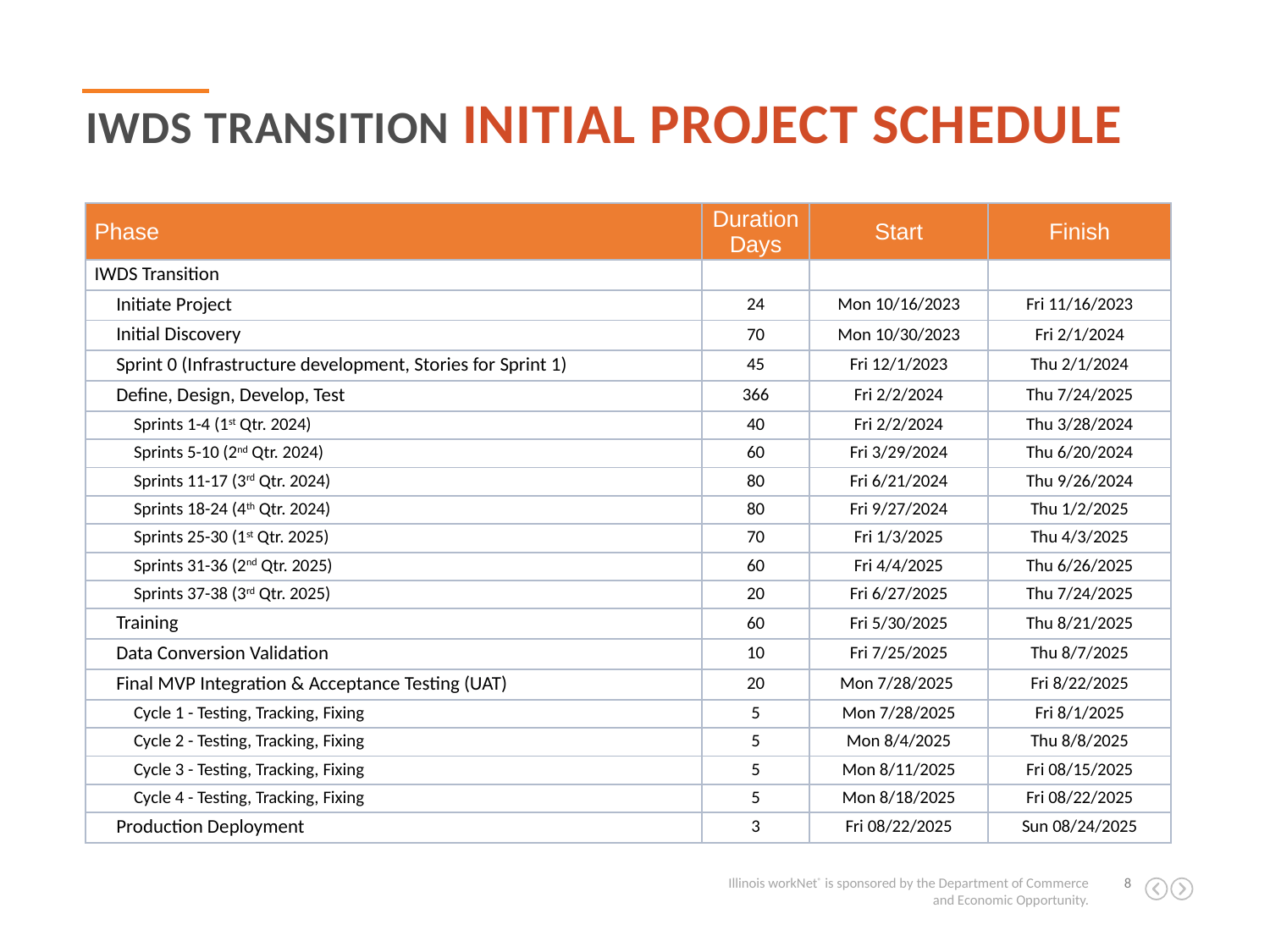

IWDS Transition INITIAL project Schedule
| Phase | Duration Days | Start | Finish |
| --- | --- | --- | --- |
| IWDS Transition |  |  |  |
| Initiate Project | 24 | Mon 10/16/2023 | Fri 11/16/2023 |
| Initial Discovery | 70 | Mon 10/30/2023 | Fri 2/1/2024 |
| Sprint 0 (Infrastructure development, Stories for Sprint 1) | 45 | Fri 12/1/2023 | Thu 2/1/2024 |
| Define, Design, Develop, Test | 366 | Fri 2/2/2024 | Thu 7/24/2025 |
| Sprints 1-4 (1st Qtr. 2024) | 40 | Fri 2/2/2024 | Thu 3/28/2024 |
| Sprints 5-10 (2nd Qtr. 2024) | 60 | Fri 3/29/2024 | Thu 6/20/2024 |
| Sprints 11-17 (3rd Qtr. 2024) | 80 | Fri 6/21/2024 | Thu 9/26/2024 |
| Sprints 18-24 (4th Qtr. 2024) | 80 | Fri 9/27/2024 | Thu 1/2/2025 |
| Sprints 25-30 (1st Qtr. 2025) | 70 | Fri 1/3/2025 | Thu 4/3/2025 |
| Sprints 31-36 (2nd Qtr. 2025) | 60 | Fri 4/4/2025 | Thu 6/26/2025 |
| Sprints 37-38 (3rd Qtr. 2025) | 20 | Fri 6/27/2025 | Thu 7/24/2025 |
| Training | 60 | Fri 5/30/2025 | Thu 8/21/2025 |
| Data Conversion Validation | 10 | Fri 7/25/2025 | Thu 8/7/2025 |
| Final MVP Integration & Acceptance Testing (UAT) | 20 | Mon 7/28/2025 | Fri 8/22/2025 |
| Cycle 1 - Testing, Tracking, Fixing | 5 | Mon 7/28/2025 | Fri 8/1/2025 |
| Cycle 2 - Testing, Tracking, Fixing | 5 | Mon 8/4/2025 | Thu 8/8/2025 |
| Cycle 3 - Testing, Tracking, Fixing | 5 | Mon 8/11/2025 | Fri 08/15/2025 |
| Cycle 4 - Testing, Tracking, Fixing | 5 | Mon 8/18/2025 | Fri 08/22/2025 |
| Production Deployment | 3 | Fri 08/22/2025 | Sun 08/24/2025 |